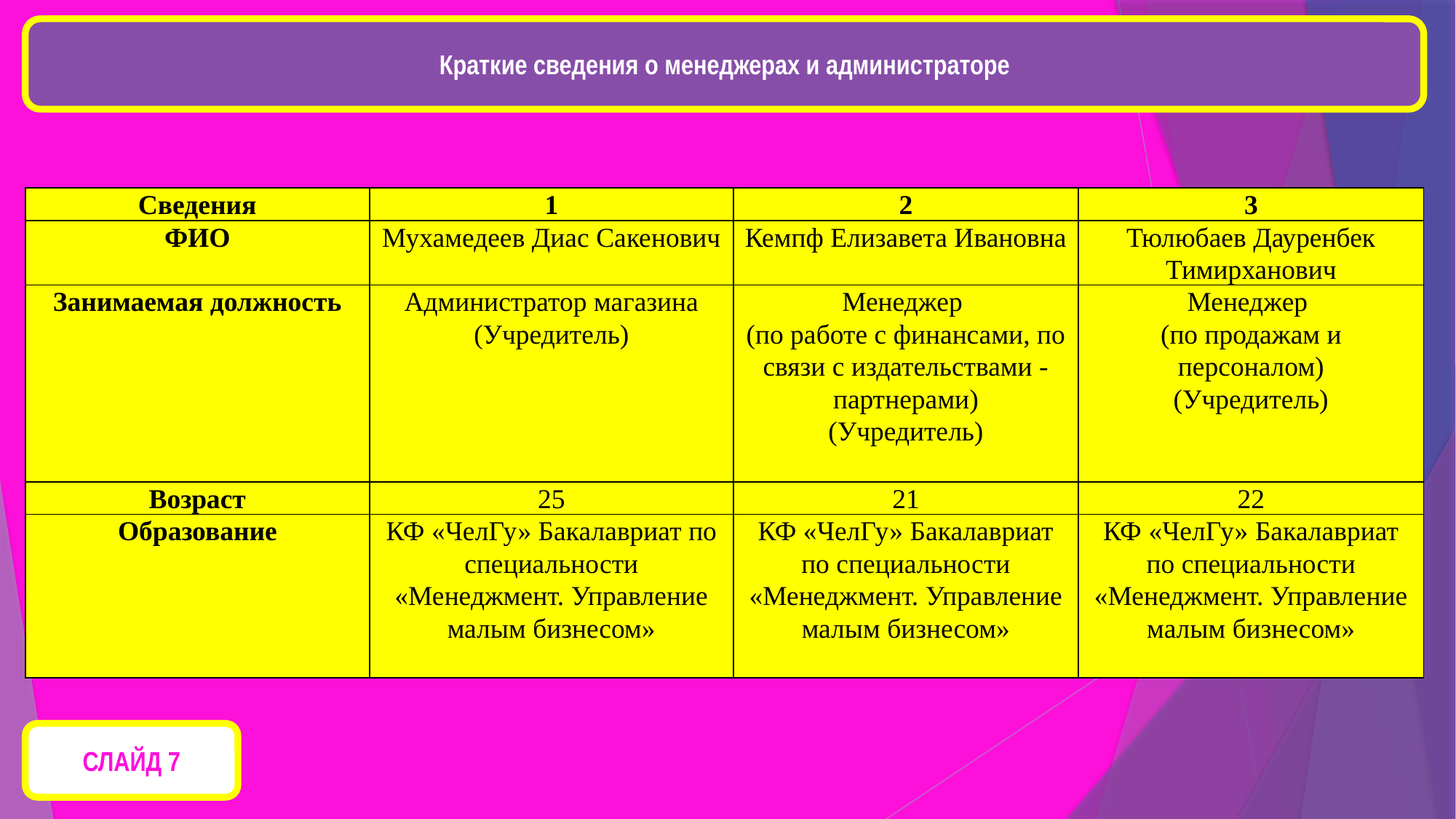

Краткие сведения о менеджерах и администраторе
| Сведения | 1 | 2 | 3 |
| --- | --- | --- | --- |
| ФИО | Мухамедеев Диас Сакенович | Кемпф Елизавета Ивановна | Тюлюбаев Дауренбек Тимирханович |
| Занимаемая должность | Администратор магазина (Учредитель) | Менеджер (по работе с финансами, по связи с издательствами - партнерами) (Учредитель) | Менеджер (по продажам и персоналом) (Учредитель) |
| Возраст | 25 | 21 | 22 |
| Образование | КФ «ЧелГу» Бакалавриат по специальности «Менеджмент. Управление малым бизнесом» | КФ «ЧелГу» Бакалавриат по специальности «Менеджмент. Управление малым бизнесом» | КФ «ЧелГу» Бакалавриат по специальности «Менеджмент. Управление малым бизнесом» |
СЛАЙД 7